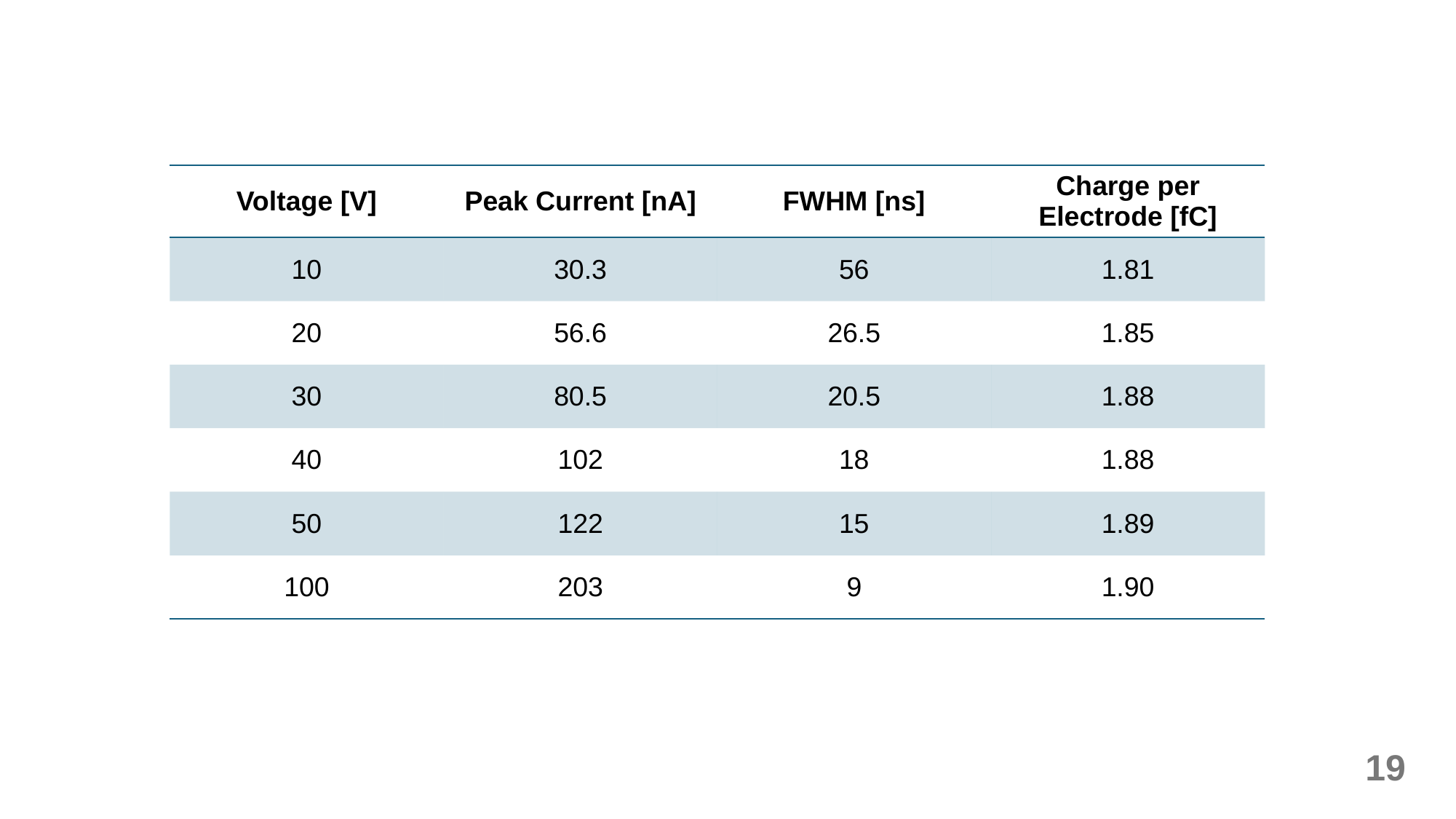

| Voltage [V] | Peak Current [nA] | FWHM [ns] | Charge per Electrode [fC] |
| --- | --- | --- | --- |
| 10 | 30.3 | 56 | 1.81 |
| 20 | 56.6 | 26.5 | 1.85 |
| 30 | 80.5 | 20.5 | 1.88 |
| 40 | 102 | 18 | 1.88 |
| 50 | 122 | 15 | 1.89 |
| 100 | 203 | 9 | 1.90 |
19